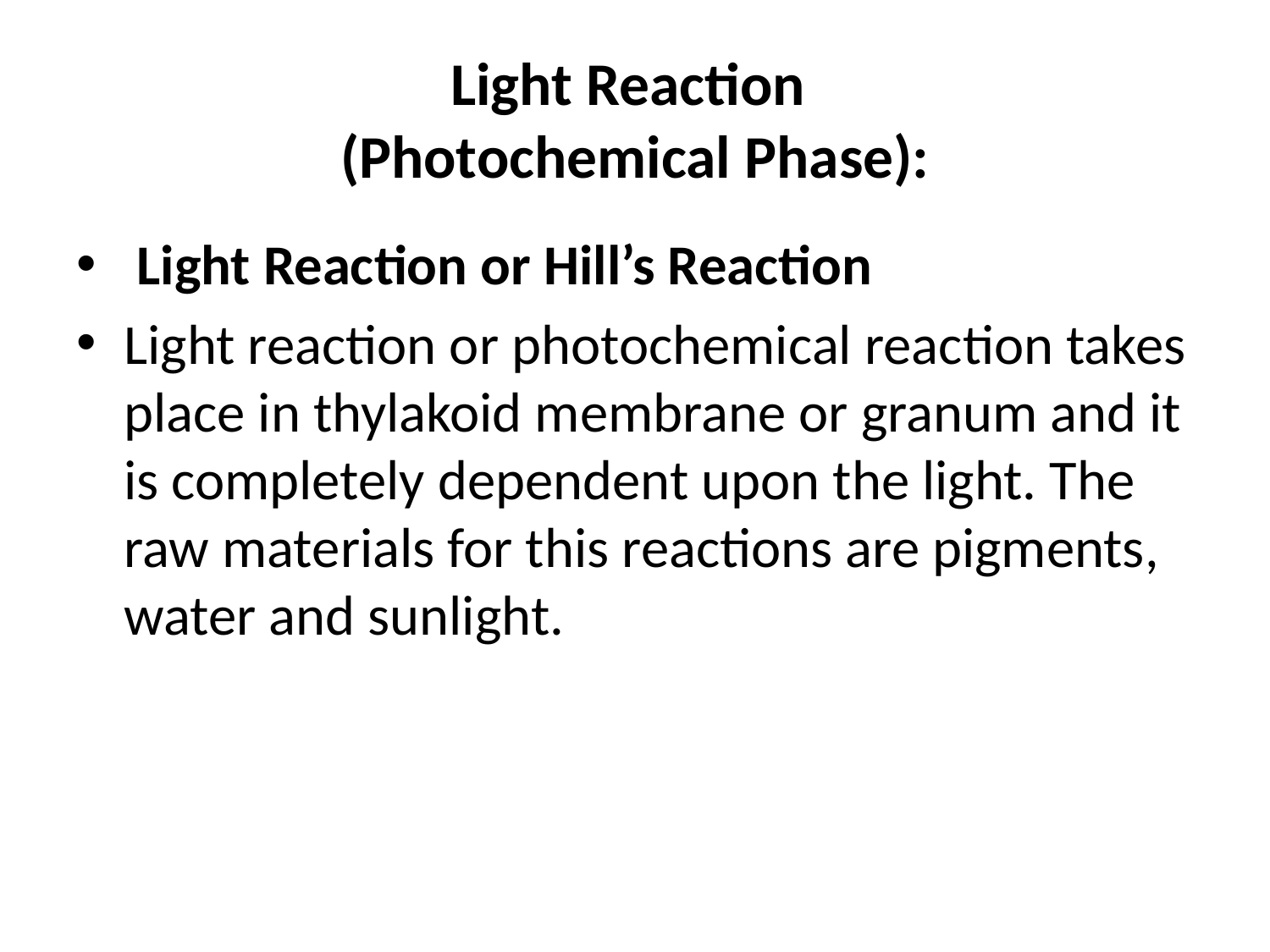

# Light Reaction (Photochemical Phase):
 Light Reaction or Hill’s Reaction
Light reaction or photochemical reaction takes place in thylakoid membrane or granum and it is completely dependent upon the light. The raw materials for this reactions are pigments, water and sunlight.